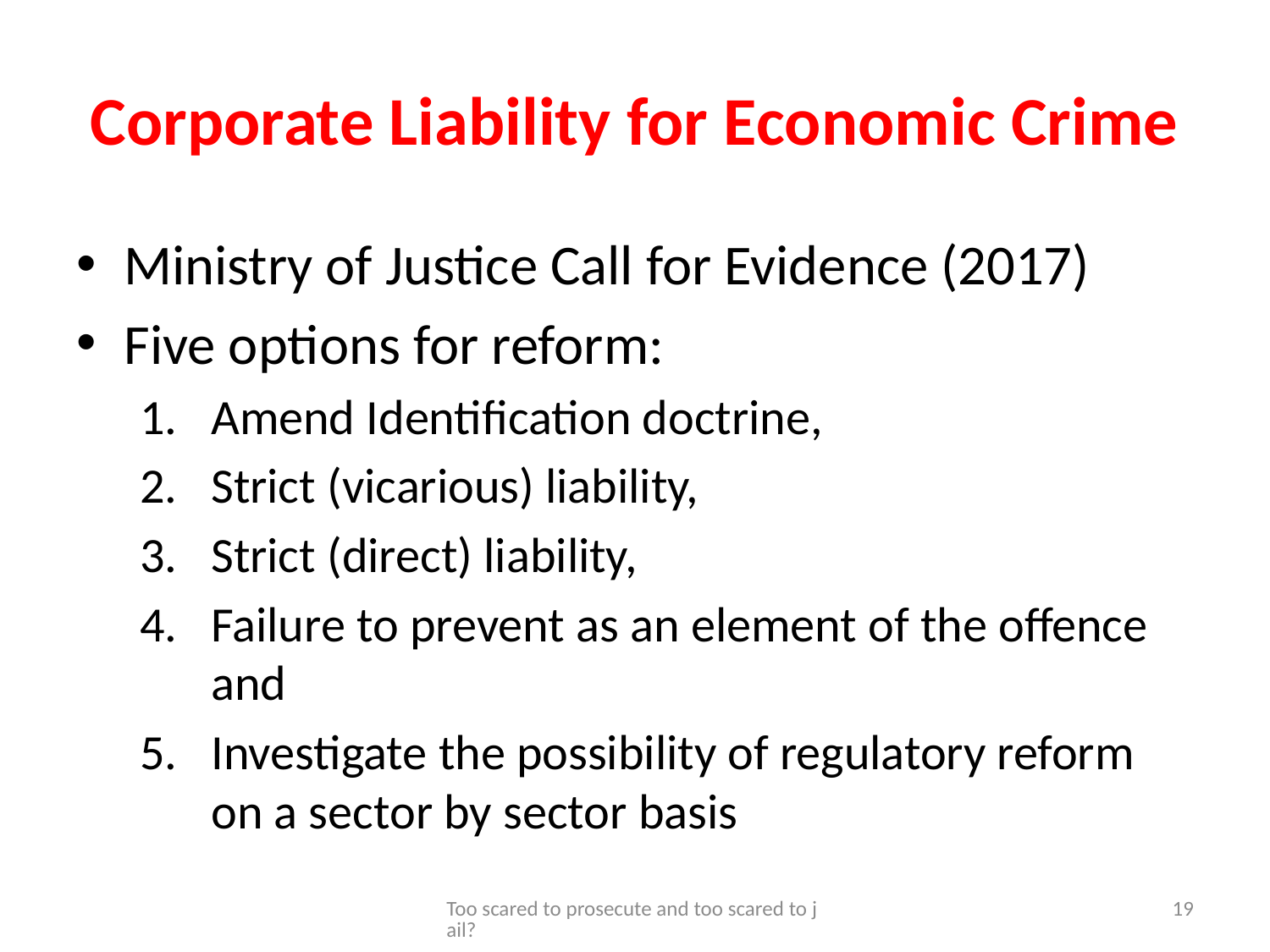

# Corporate Liability for Economic Crime
Ministry of Justice Call for Evidence (2017)
Five options for reform:
Amend Identification doctrine,
Strict (vicarious) liability,
Strict (direct) liability,
Failure to prevent as an element of the offence and
Investigate the possibility of regulatory reform on a sector by sector basis
Too scared to prosecute and too scared to jail?
19